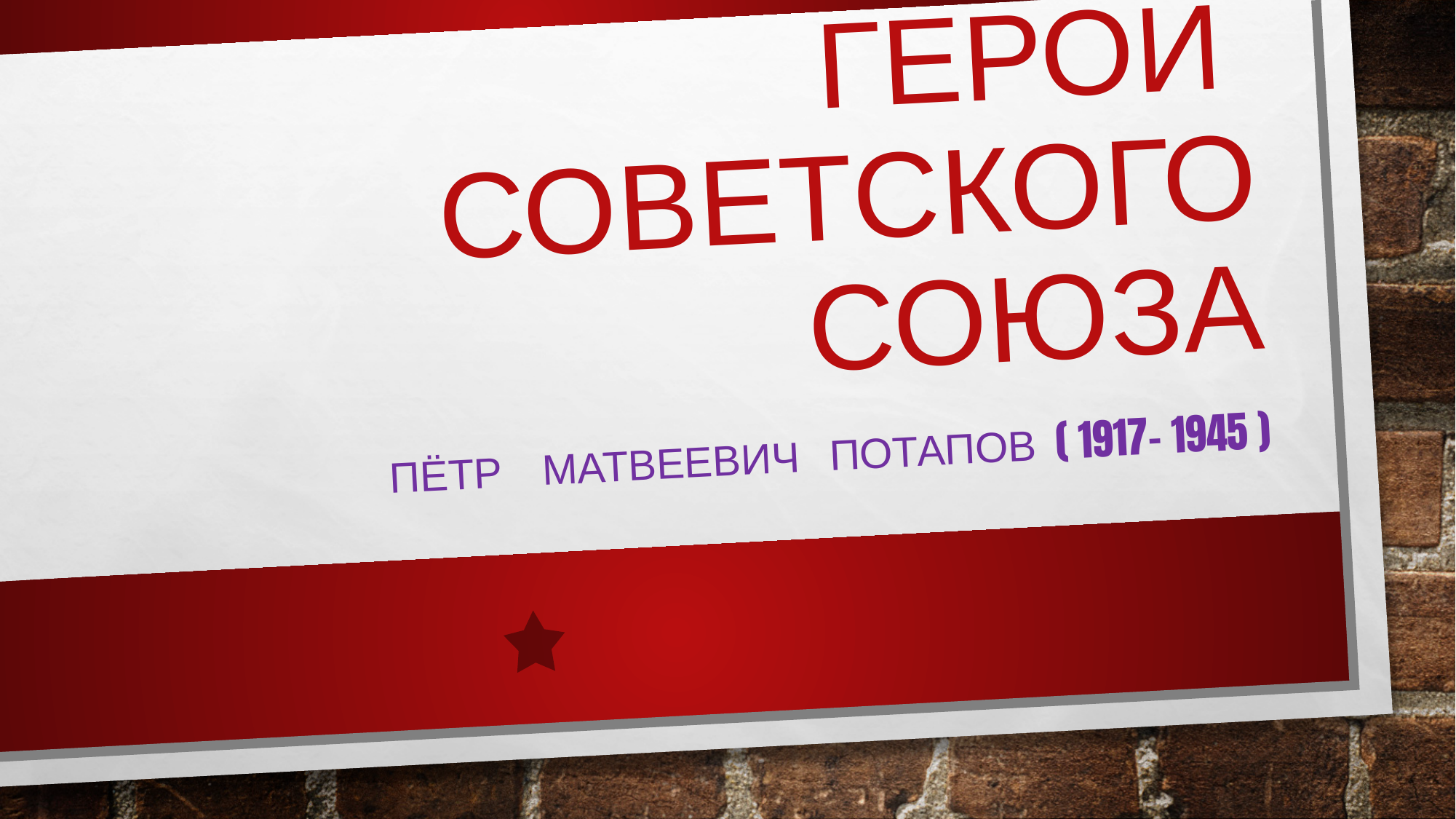

# ГЕРОЙ  СОВЕТСКОГО СОЮЗА
ПЁТР    МАТВЕЕВИЧ   ПОТАПОВ  ( 1917- 1945 )